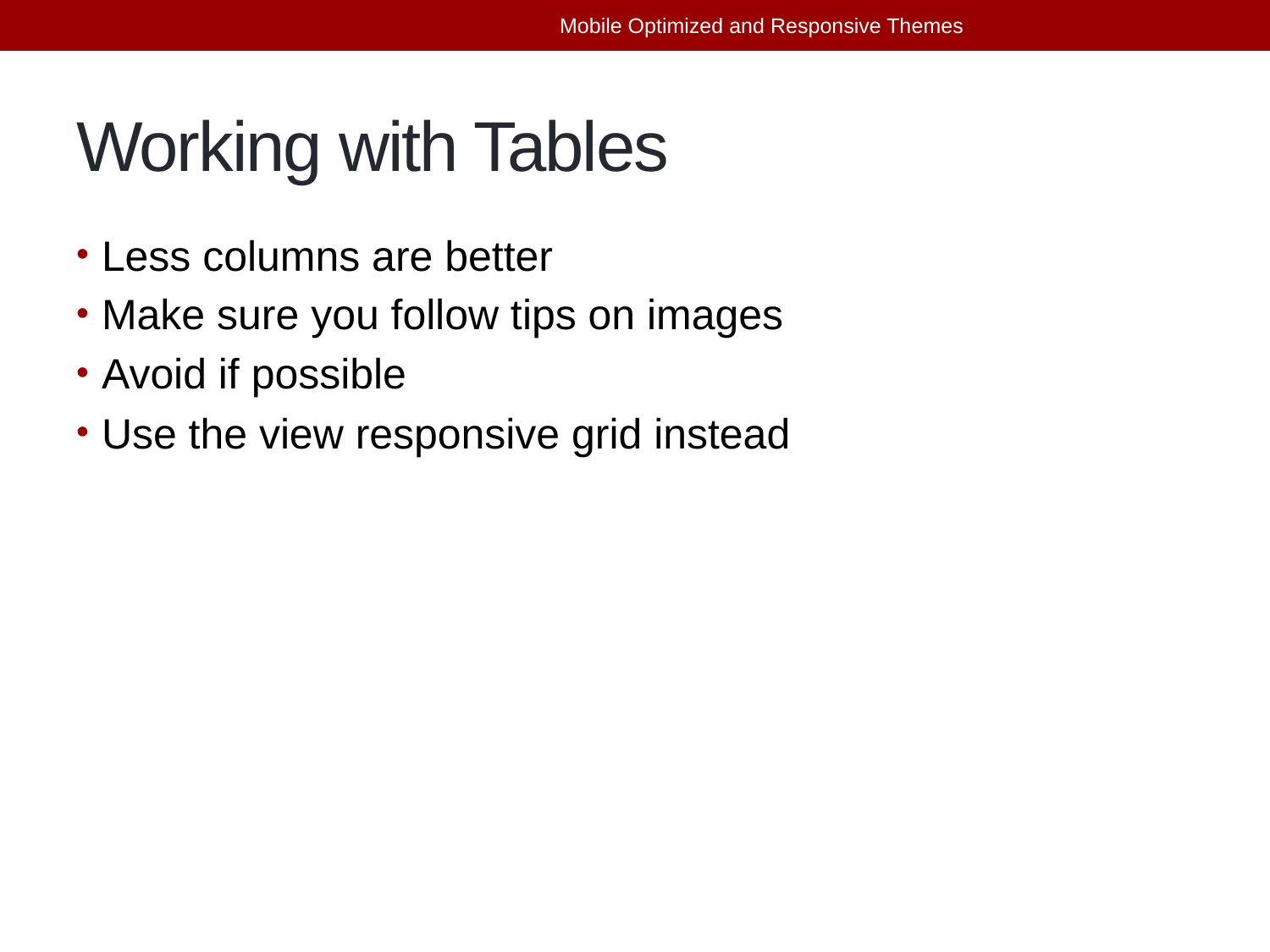

Mobile Optimized and Responsive Themes
# Working with Tables
Less columns are better
Make sure you follow tips on images
Avoid if possible
Use the view responsive grid instead